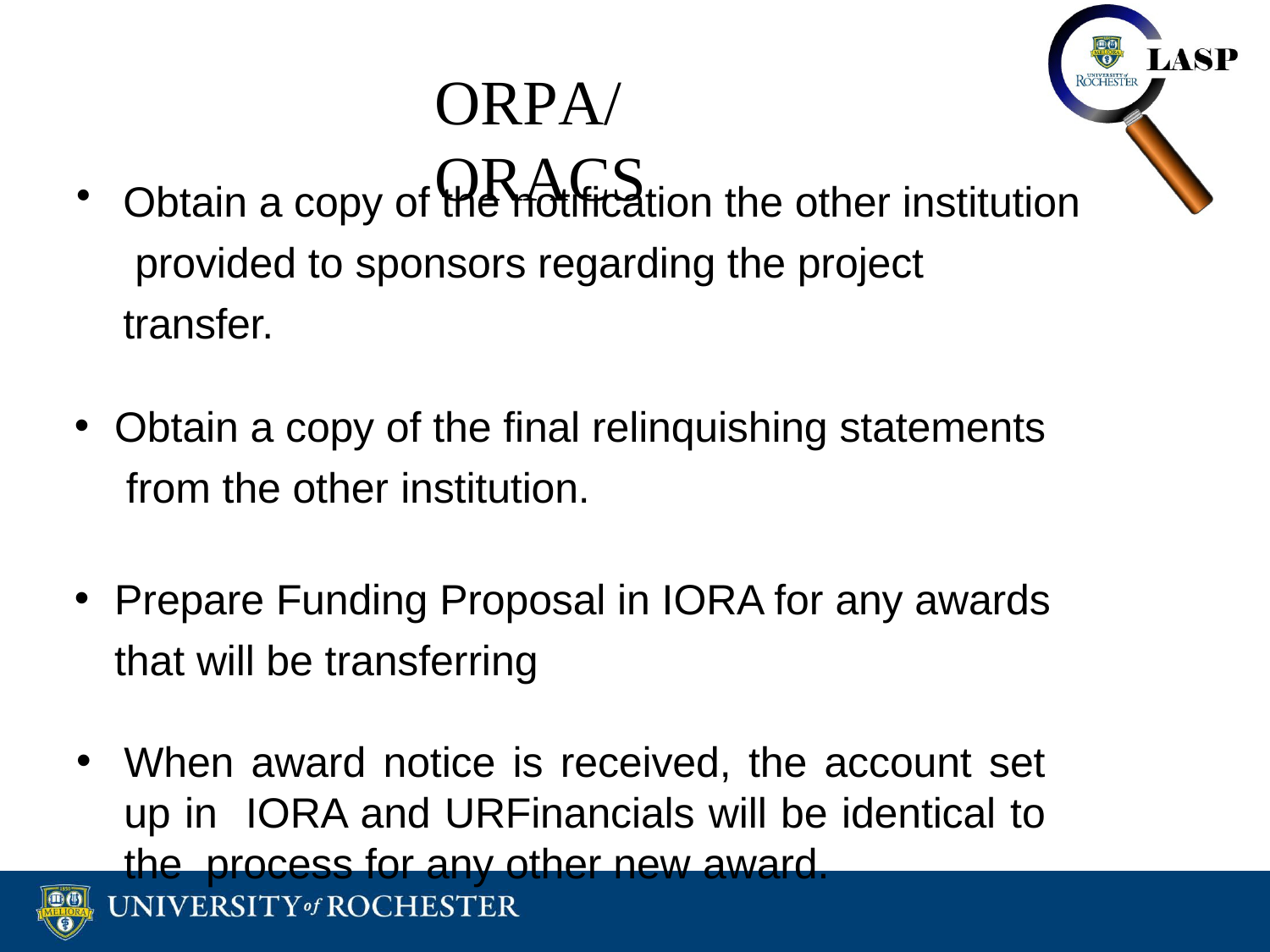

# ORPA/ORACS
Obtain a copy of the notification the other institution  provided to sponsors regarding the project transfer.

Obtain a copy of the final relinquishing statements  from the other institution.

Prepare Funding Proposal in IORA for any awards that will be transferring

When award notice is received, the account set up in  IORA and URFinancials will be identical to the  process for any other new award.